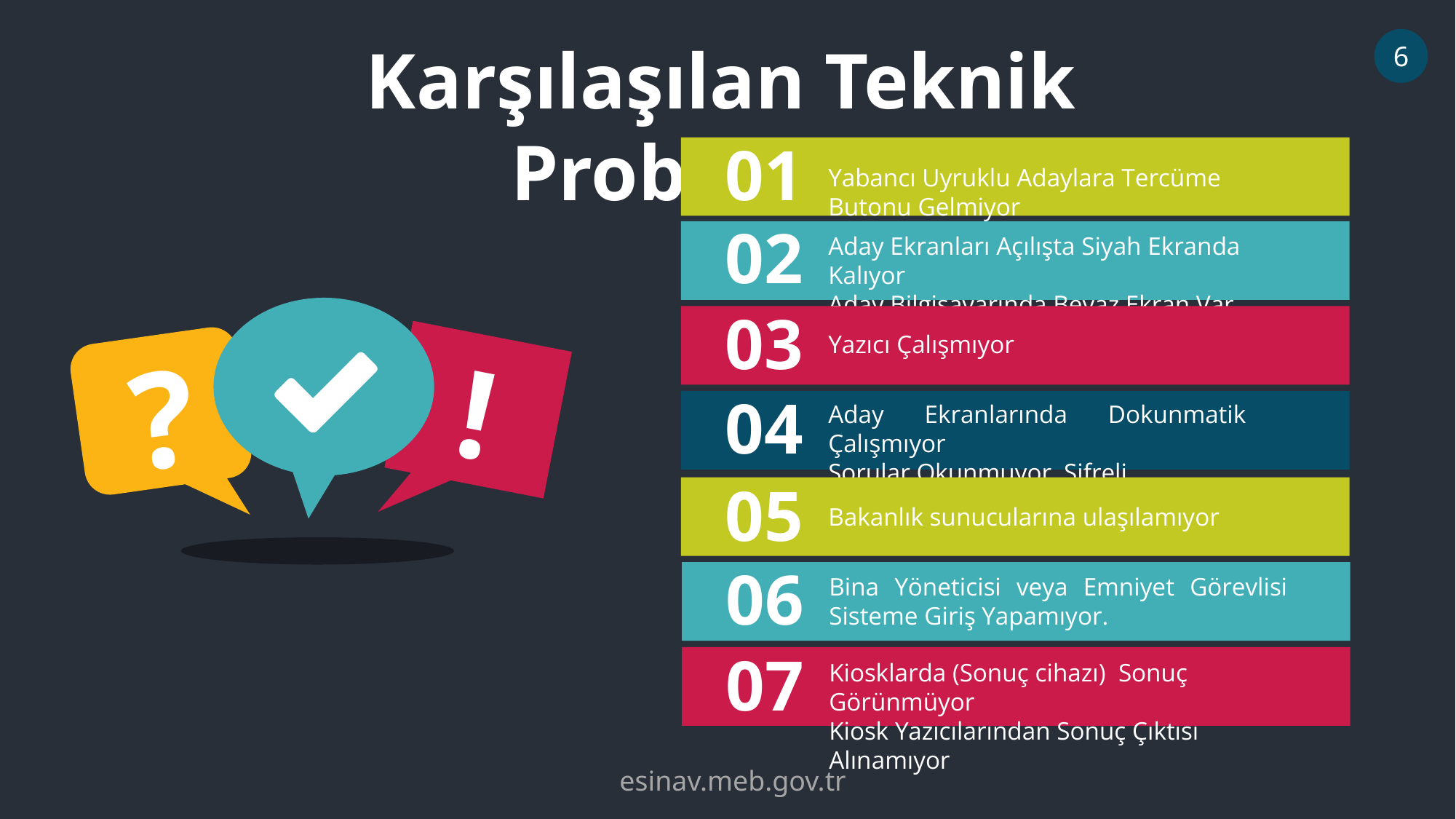

Karşılaşılan Teknik Problemler
6
01

Yabancı Uyruklu Adaylara Tercüme Butonu Gelmiyor
02

Aday Ekranları Açılışta Siyah Ekranda Kalıyor
Aday Bilgisayarında Beyaz Ekran Var

03

?
!

Yazıcı Çalışmıyor
04

Aday Ekranlarında Dokunmatik  Çalışmıyor
Sorular Okunmuyor ,Şifreli
05

Bakanlık sunucularına ulaşılamıyor
06

Bina Yöneticisi veya Emniyet Görevlisi Sisteme Giriş Yapamıyor.

07

Kiosklarda (Sonuç cihazı)  Sonuç Görünmüyor
Kiosk Yazıcılarından Sonuç Çıktısı Alınamıyor
esinav.meb.gov.tr